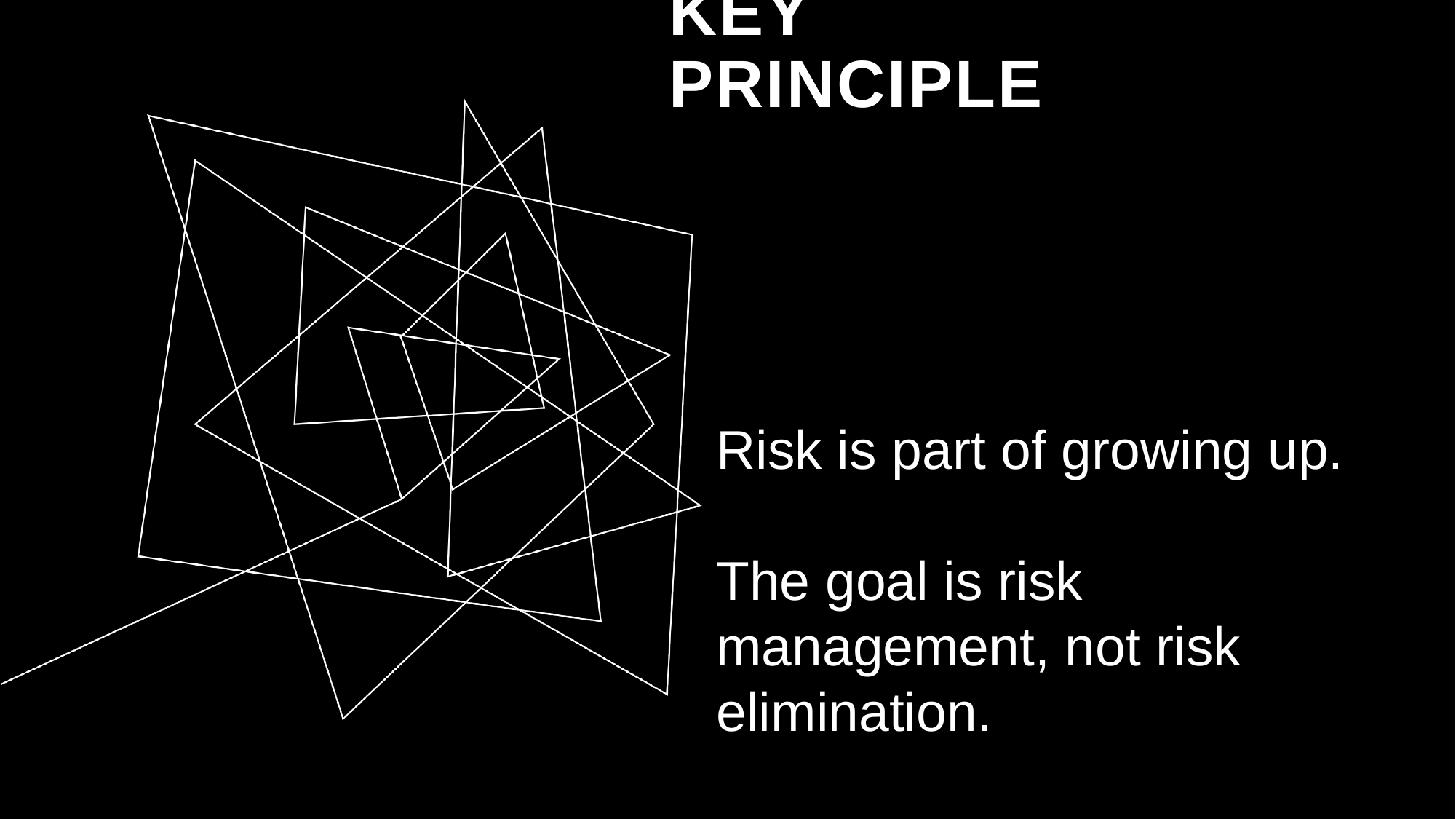

# Key principle
Risk is part of growing up.

The goal is risk management, not risk elimination.